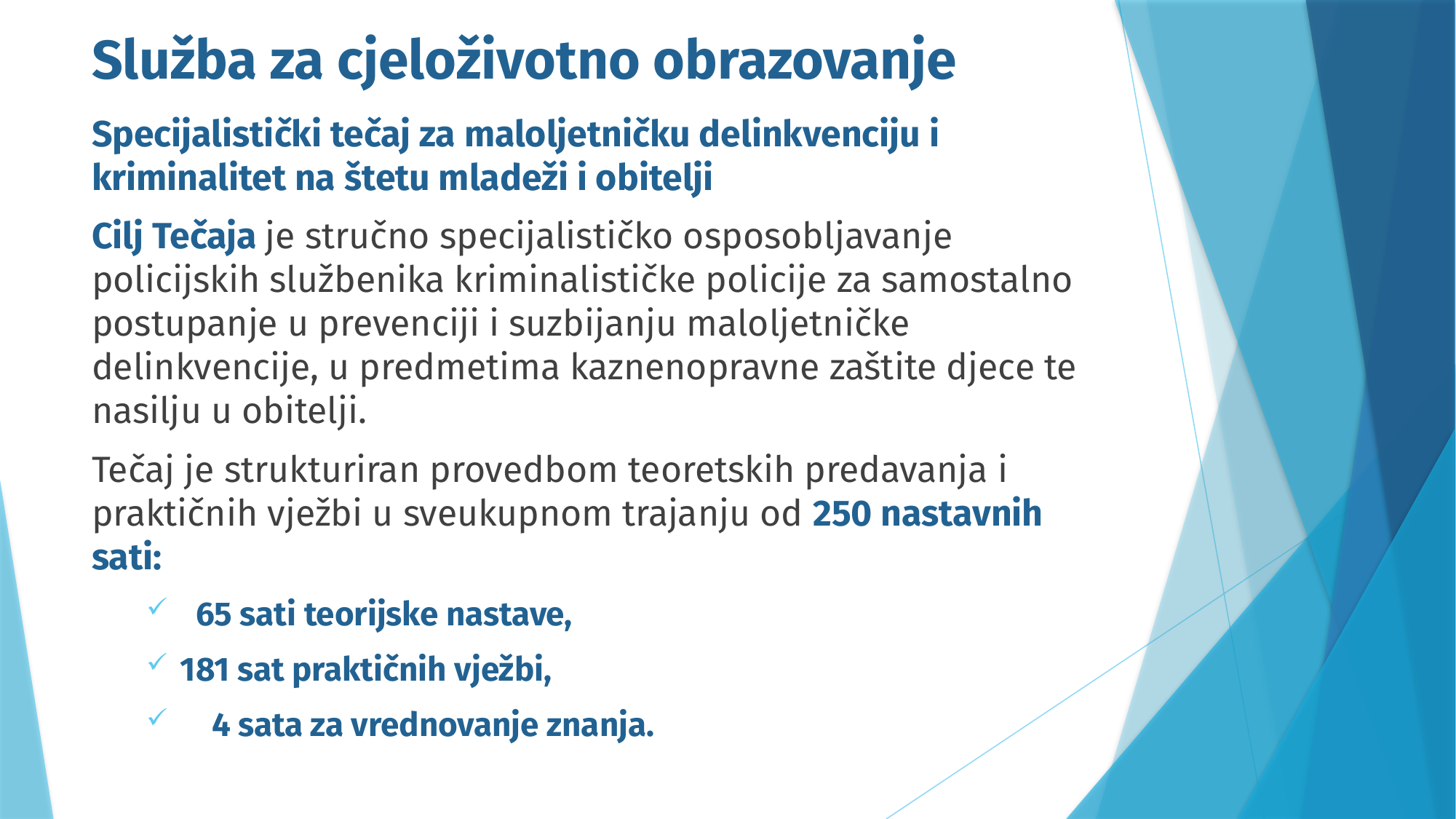

# Služba za cjeloživotno obrazovanje
Specijalistički tečaj za maloljetničku delinkvenciju i kriminalitet na štetu mladeži i obitelji
Cilj Tečaja je stručno specijalističko osposobljavanje policijskih službenika kriminalističke policije za samostalno postupanje u prevenciji i suzbijanju maloljetničke delinkvencije, u predmetima kaznenopravne zaštite djece te nasilju u obitelji.
Tečaj je strukturiran provedbom teoretskih predavanja i praktičnih vježbi u sveukupnom trajanju od 250 nastavnih sati:
  65 sati teorijske nastave,
181 sat praktičnih vježbi,
    4 sata za vrednovanje znanja.